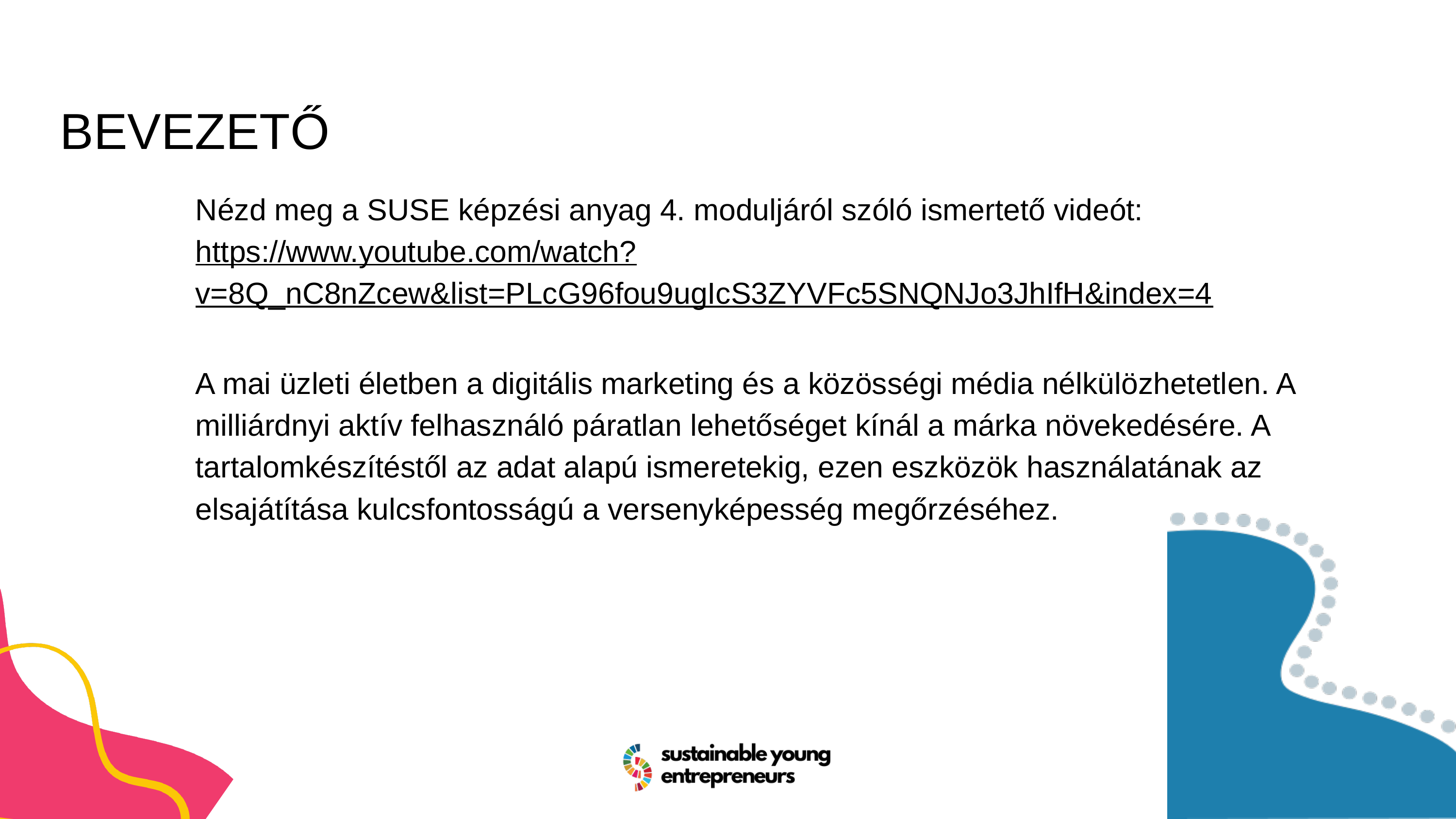

BEVEZETŐ
Nézd meg a SUSE képzési anyag 4. moduljáról szóló ismertető videót: https://www.youtube.com/watch?v=8Q_nC8nZcew&list=PLcG96fou9ugIcS3ZYVFc5SNQNJo3JhIfH&index=4
A mai üzleti életben a digitális marketing és a közösségi média nélkülözhetetlen. A milliárdnyi aktív felhasználó páratlan lehetőséget kínál a márka növekedésére. A tartalomkészítéstől az adat alapú ismeretekig, ezen eszközök használatának az elsajátítása kulcsfontosságú a versenyképesség megőrzéséhez.